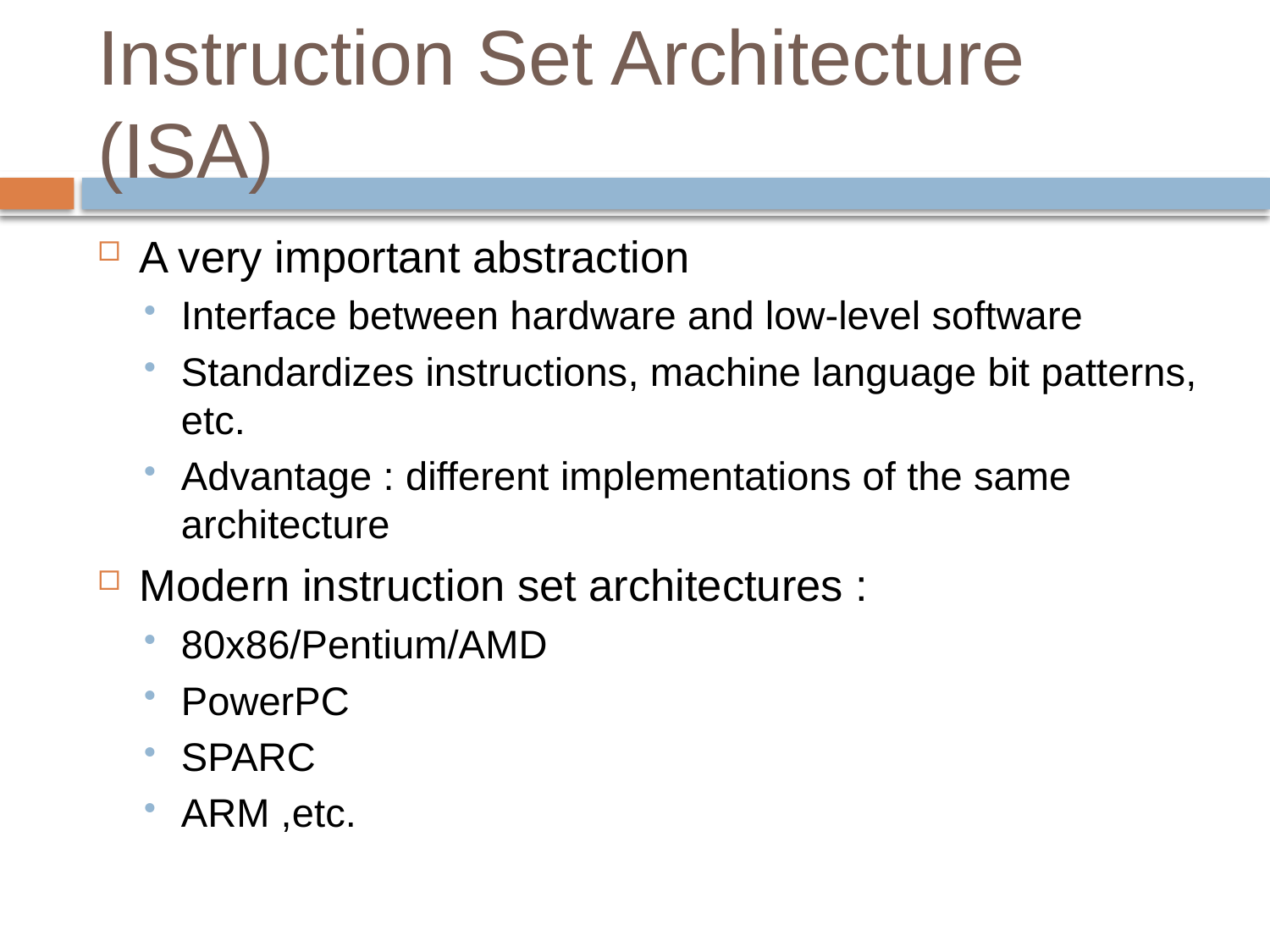

# Instruction Set Architecture (ISA)
A very important abstraction
Interface between hardware and low-level software
Standardizes instructions, machine language bit patterns, etc.
Advantage : different implementations of the same architecture
Modern instruction set architectures :
80x86/Pentium/AMD
PowerPC
SPARC
ARM ,etc.